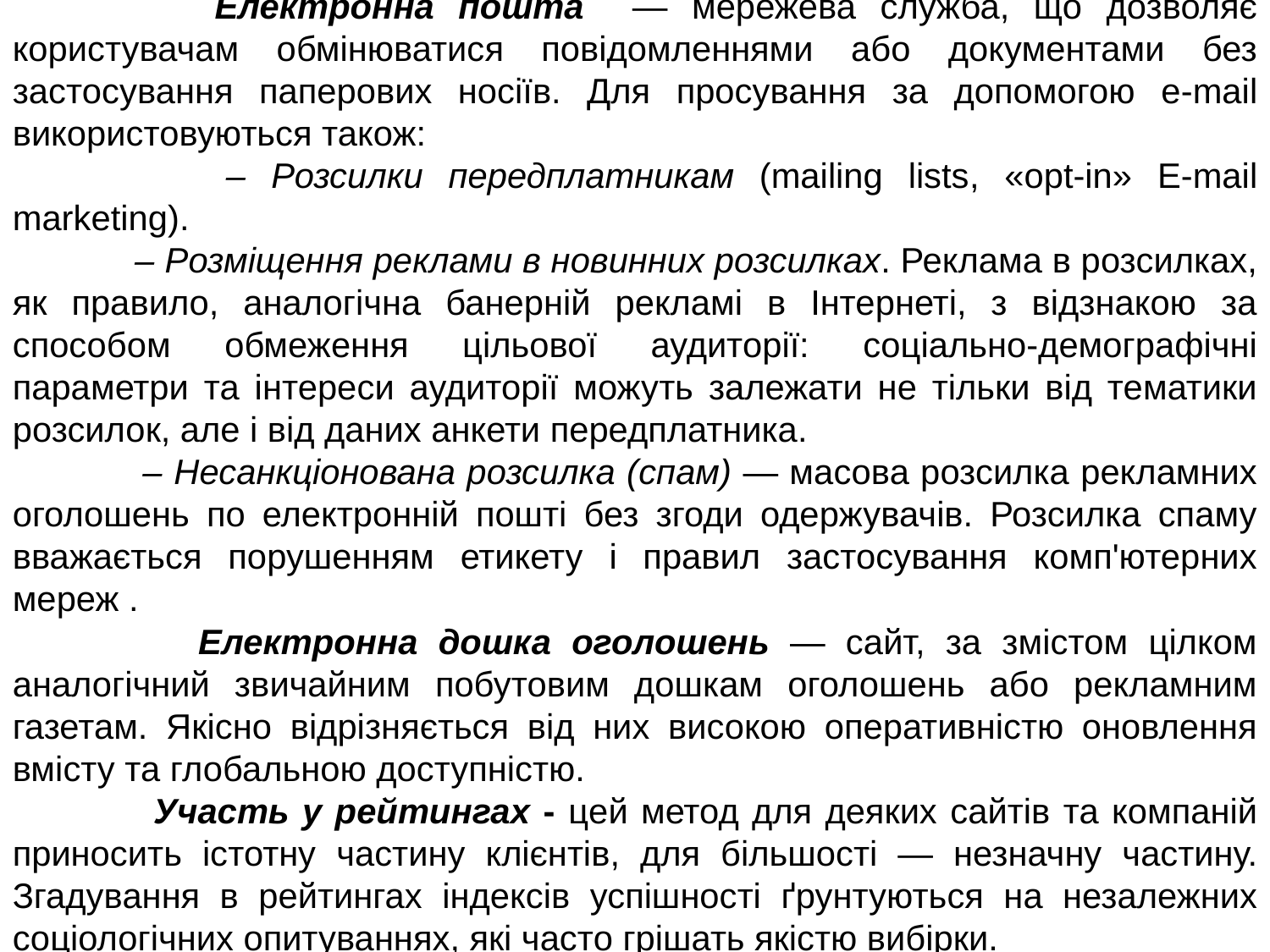

Електронна пошта  — мережева служба, що дозволяє користувачам обмінюватися повідомленнями або документами без застосування паперових носіїв. Для просування за допомогою e-mail використовуються також:
      – Розсилки передплатникам (mailing lists, «opt-in» E-mail marketing).
      – Розміщення реклами в новинних розсилках. Реклама в розсилках, як правило, аналогічна банерній рекламі в Інтернеті, з відзнакою за способом обмеження цільової аудиторії: соціально-демографічні параметри та інтереси аудиторії можуть залежати не тільки від тематики розсилок, але і від даних анкети передплатника.
      – Несанкціонована розсилка (спам) — масова розсилка рекламних оголошень по електронній пошті без згоди одержувачів. Розсилка спаму вважається порушенням етикету і правил застосування комп'ютерних мереж .
      Електронна дошка оголошень — сайт, за змістом цілком аналогічний звичайним побутовим дошкам оголошень або рекламним газетам. Якісно відрізняється від них високою оперативністю оновлення вмісту та глобальною доступністю.
      Участь у рейтингах - цей метод для деяких сайтів та компаній приносить істотну частину клієнтів, для більшості — незначну частину. Згадування в рейтингах індексів успішності ґрунтуються на незалежних соціологічних опитуваннях, які часто грішать якістю вибірки.